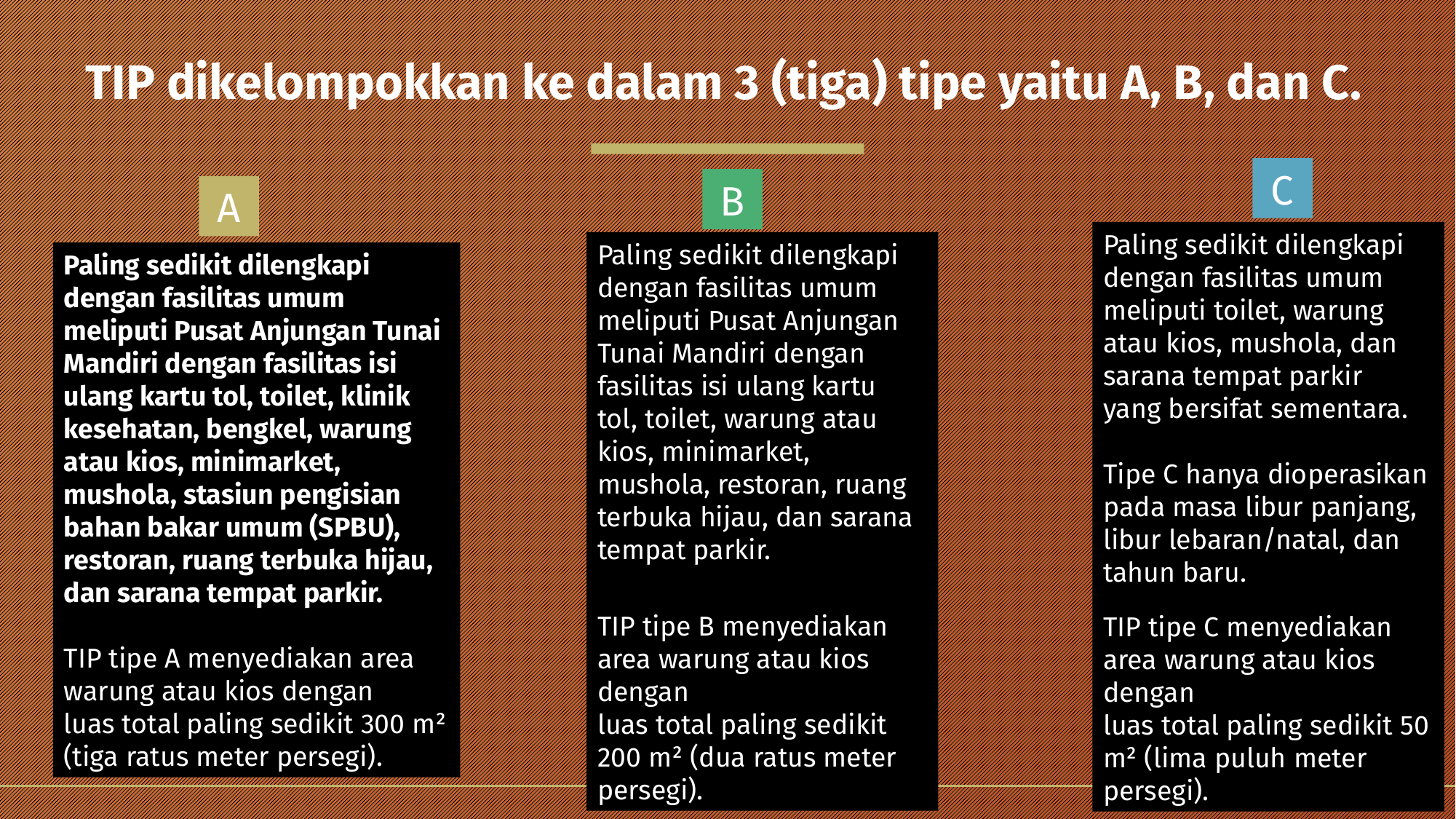

TIP dikelompokkan ke dalam 3 (tiga) tipe yaitu A, B, dan C.
C
B
A
Paling sedikit dilengkapi dengan fasilitas umum meliputi toilet, warung atau kios, mushola, dan sarana tempat parkir
yang bersifat sementara.

Tipe C hanya dioperasikan pada masa libur panjang, libur lebaran/natal, dan tahun baru.

TIP tipe C menyediakan area warung atau kios dengan
luas total paling sedikit 50 m² (lima puluh meter persegi).
Paling sedikit dilengkapi dengan fasilitas umum meliputi Pusat Anjungan Tunai Mandiri dengan fasilitas isi ulang kartu
tol, toilet, warung atau kios, minimarket, mushola, restoran, ruang terbuka hijau, dan sarana tempat parkir.

TIP tipe B menyediakan area warung atau kios dengan
luas total paling sedikit 200 m² (dua ratus meter persegi).
Paling sedikit dilengkapi dengan fasilitas umum meliputi Pusat Anjungan Tunai Mandiri dengan fasilitas isi ulang kartu tol, toilet, klinik kesehatan, bengkel, warung atau kios, minimarket, mushola, stasiun pengisian bahan bakar umum (SPBU), restoran, ruang terbuka hijau, dan sarana tempat parkir.

TIP tipe A menyediakan area warung atau kios dengan
luas total paling sedikit 300 m² (tiga ratus meter persegi).